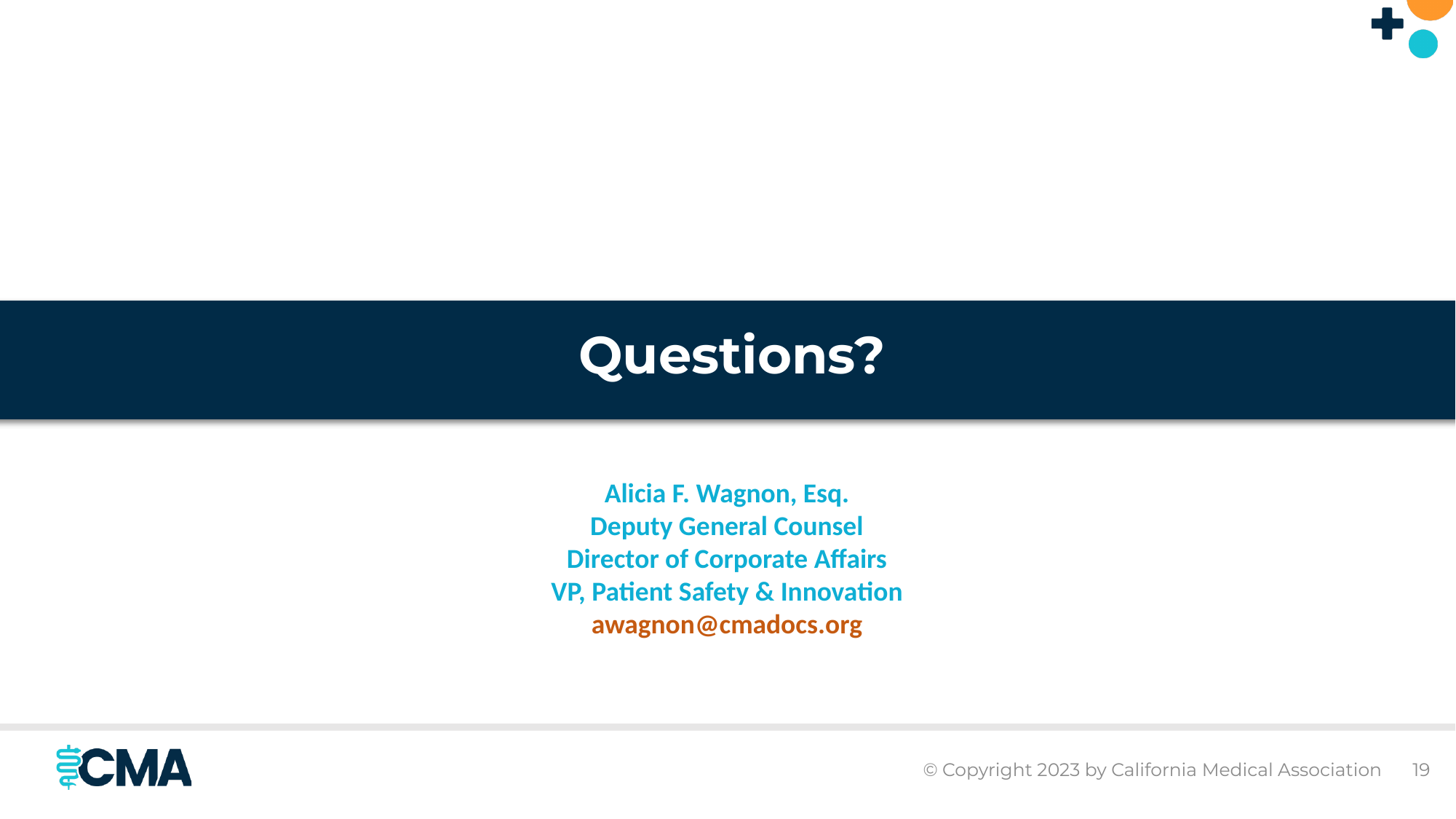

# Questions?
Alicia F. Wagnon, Esq.
Deputy General Counsel
Director of Corporate Affairs
VP, Patient Safety & Innovation
awagnon@cmadocs.org
© Copyright 2023 by California Medical Association
19